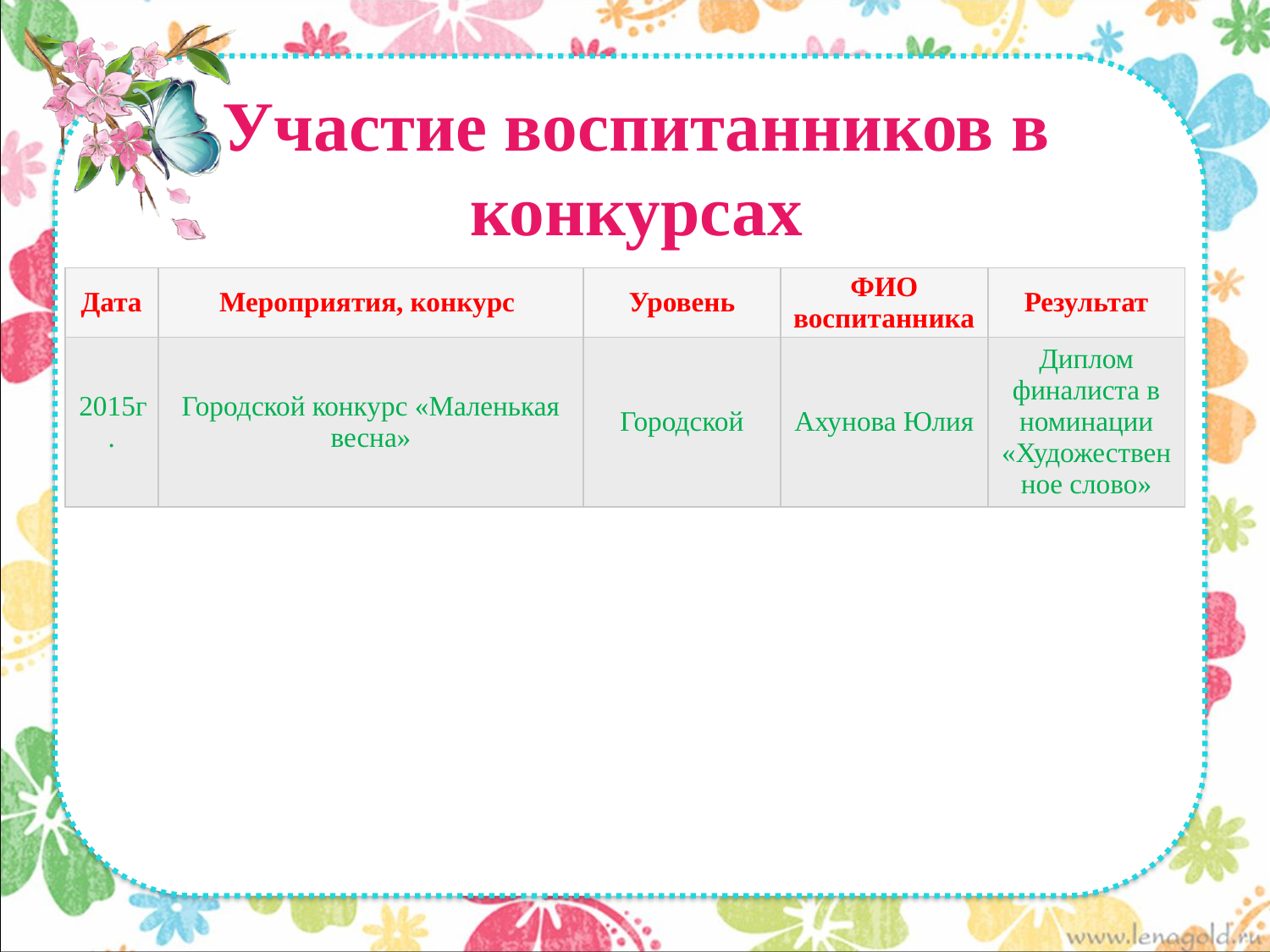

# Участие воспитанников в конкурсах
| Дата | Мероприятия, конкурс | Уровень | ФИО воспитанника | Результат |
| --- | --- | --- | --- | --- |
| 2015г. | Городской конкурс «Маленькая весна» | Городской | Ахунова Юлия | Диплом финалиста в номинации «Художественное слово» |